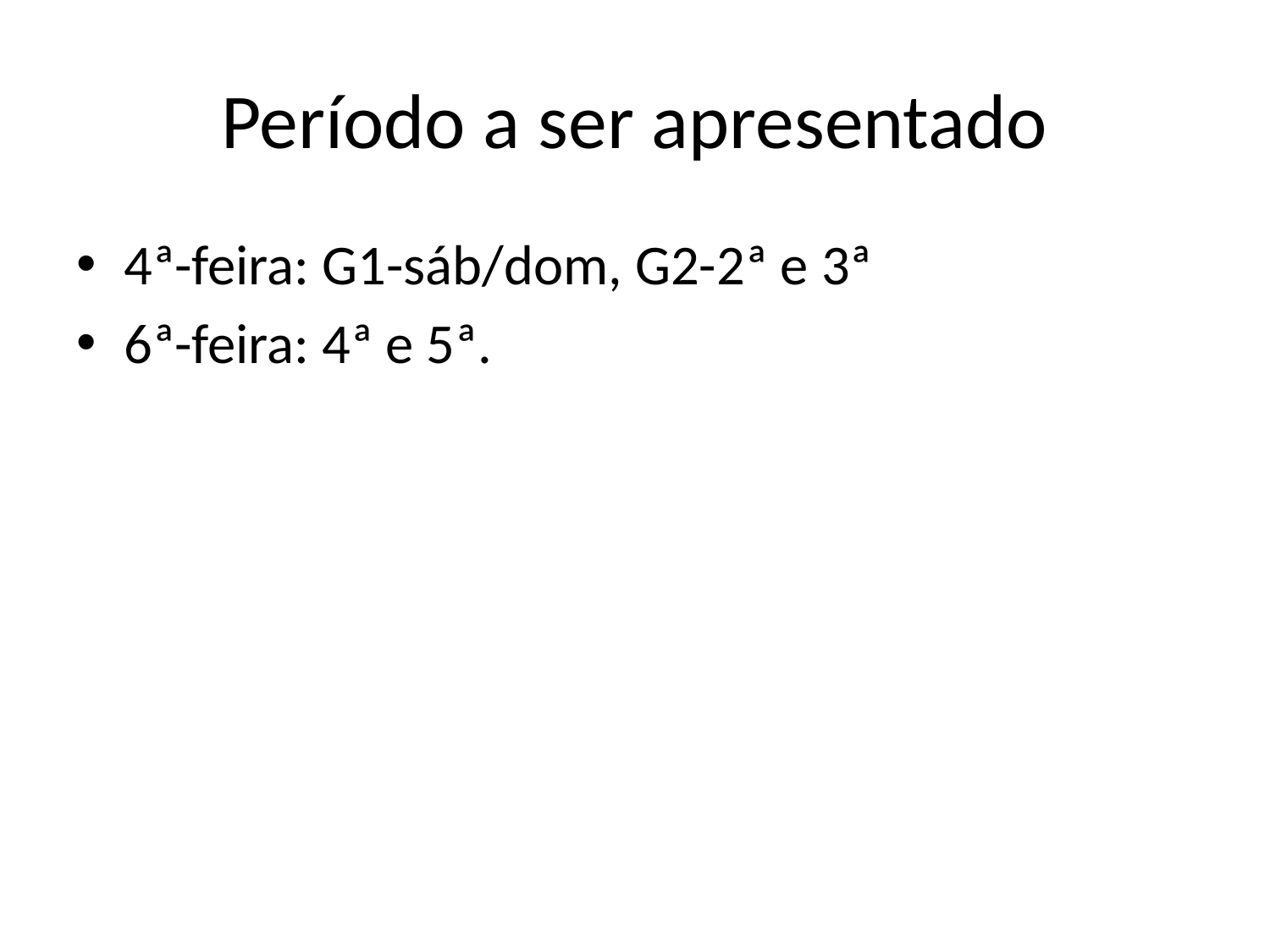

# Período a ser apresentado
4ª-feira: G1-sáb/dom, G2-2ª e 3ª
6ª-feira: 4ª e 5ª.